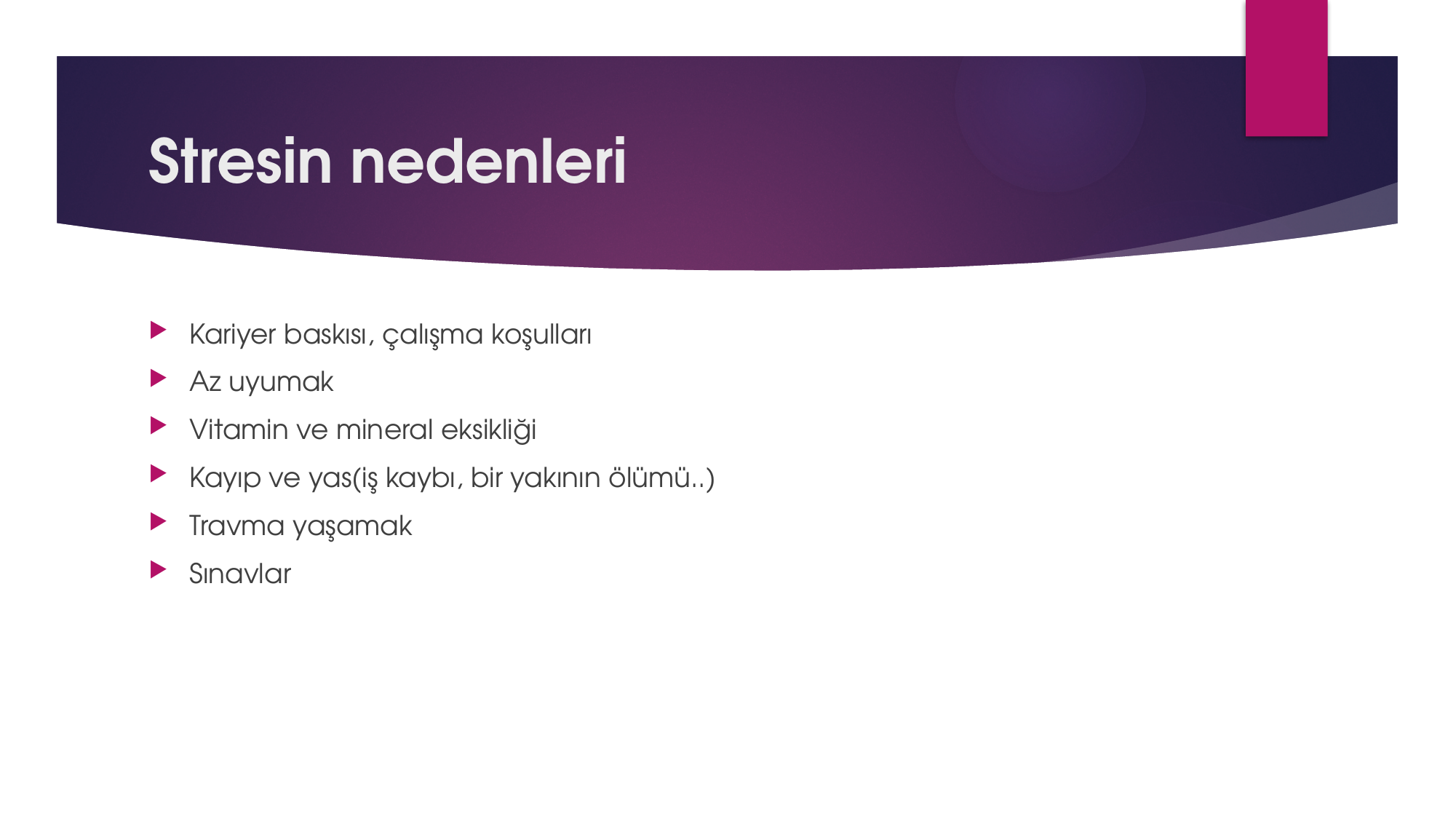

# Stresin nedenleri
Kariyer baskısı, çalışma koşulları
Az uyumak
Vitamin ve mineral eksikliği
Kayıp ve yas(iş kaybı, bir yakının ölümü..)
Travma yaşamak
Sınavlar